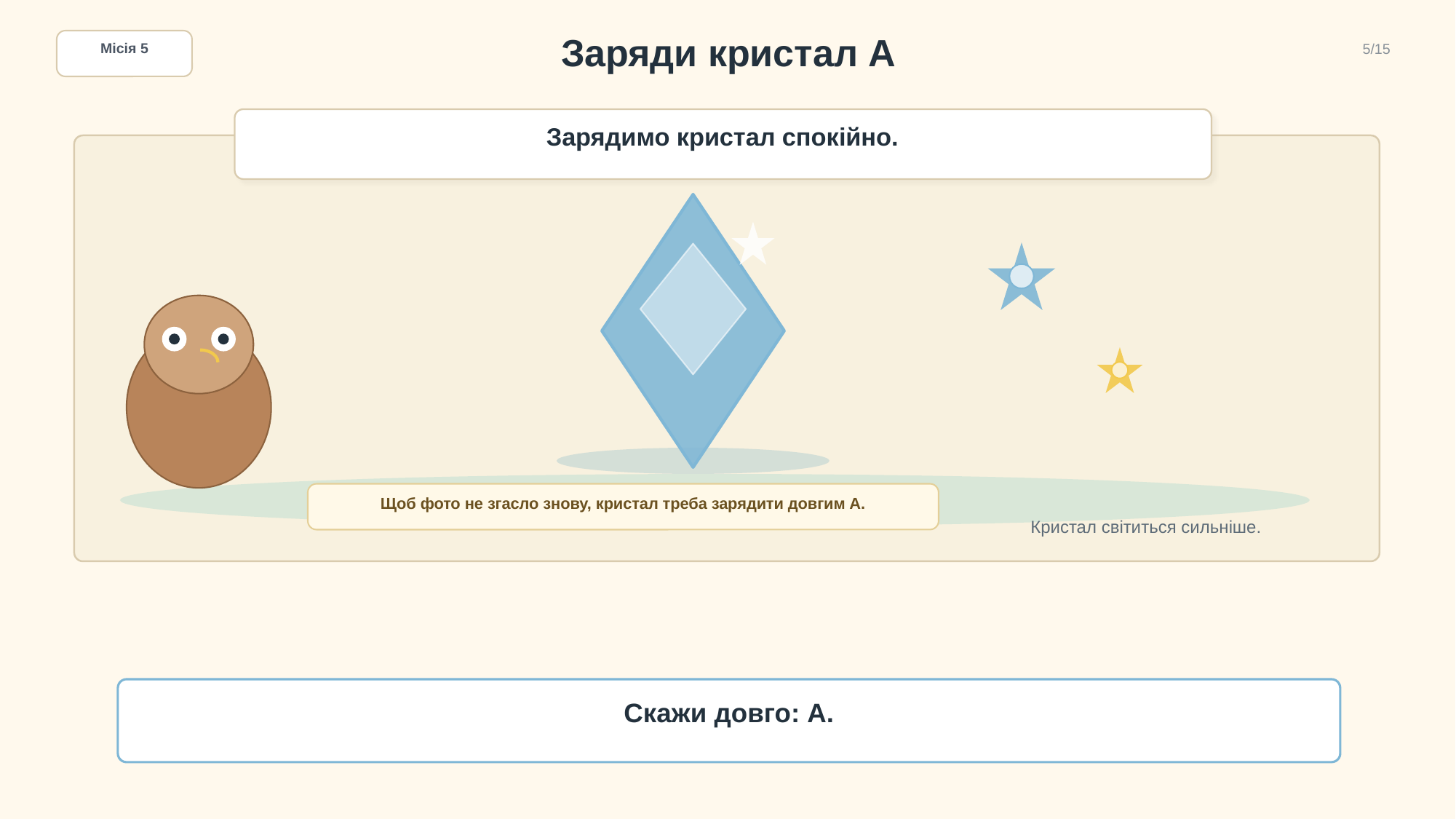

Заряди кристал А

Місія 5
5/15

Зарядимо кристал спокійно.

Щоб фото не згасло знову, кристал треба зарядити довгим А.
Кристал світиться сильніше.

Скажи довго: А.